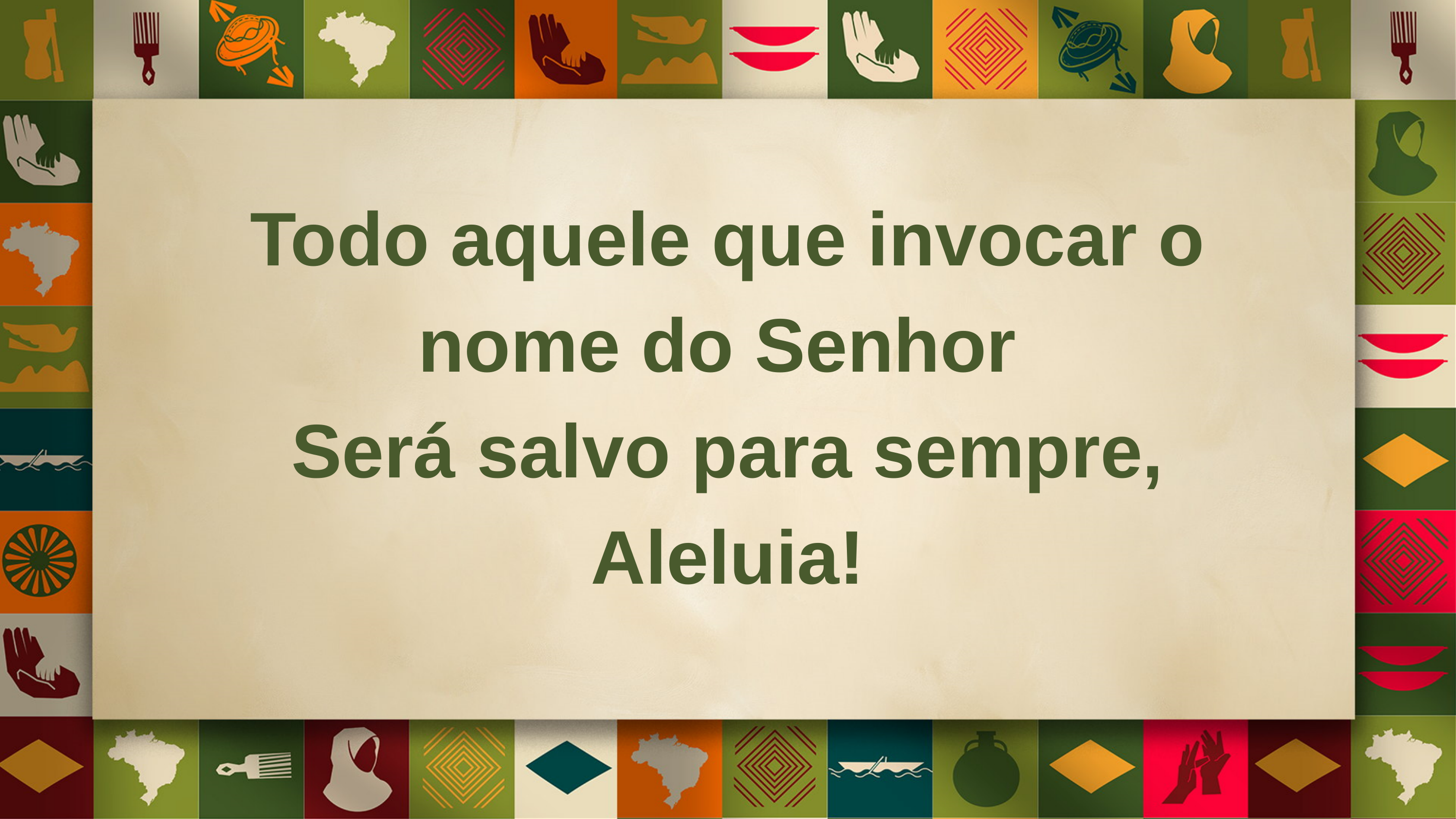

Todo aquele que invocar o nome do Senhor
Será salvo para sempre, Aleluia!